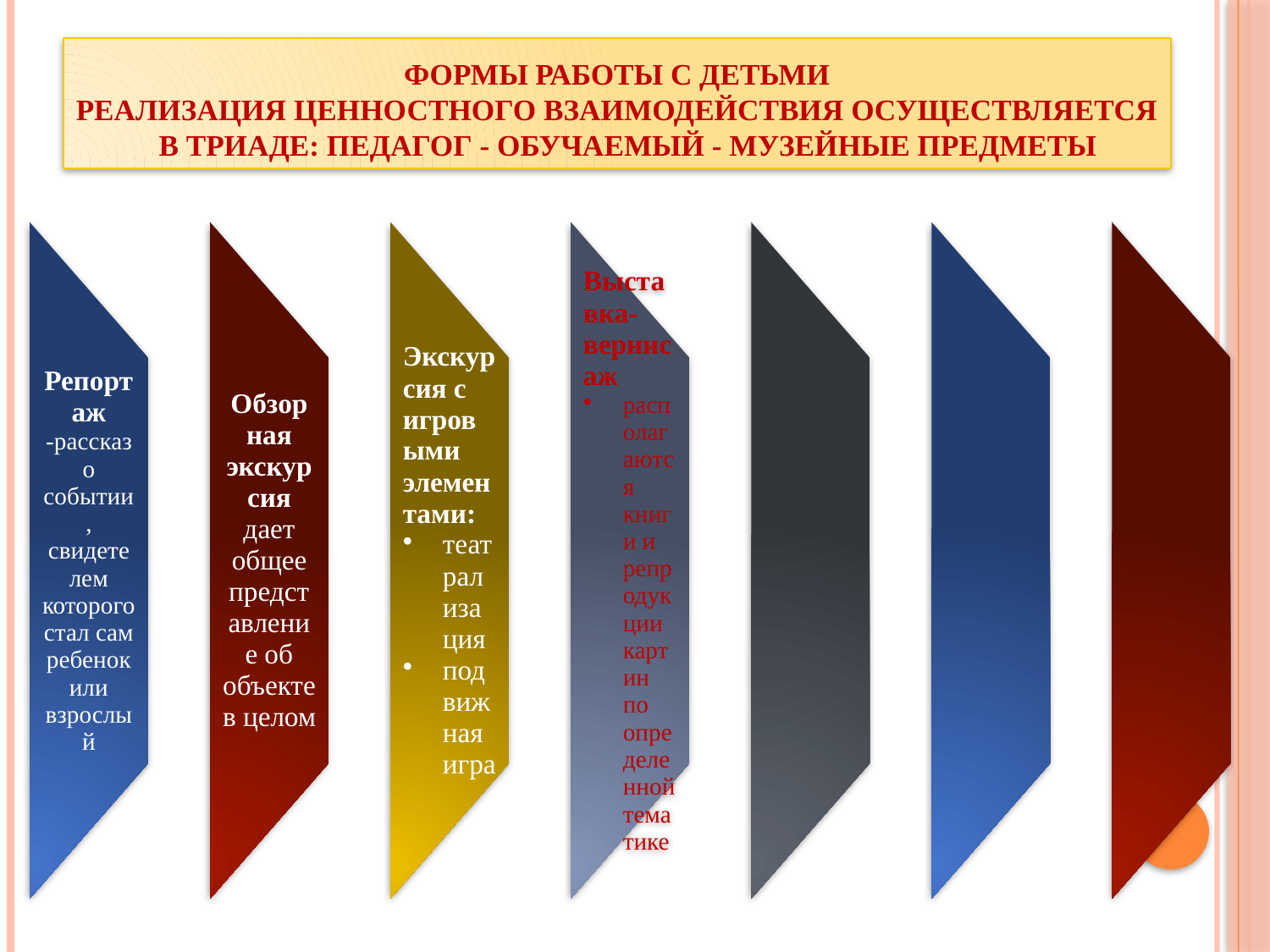

# Формы работы с детьми Реализация ценностного взаимодействия осуществляется    в триаде: педагог - обучаемый - музейные предметы
Репортаж
-рассказ о событии, свидетелем которого стал сам ребенок или взрослый
Экскурсия с игровыми элементами:
театрализация
Выставка-вернисаж
располагаются книги и репродукции картин по определенной тематике
подвижная игра
Обзорная экскурсия
дает общее представление об объекте в целом